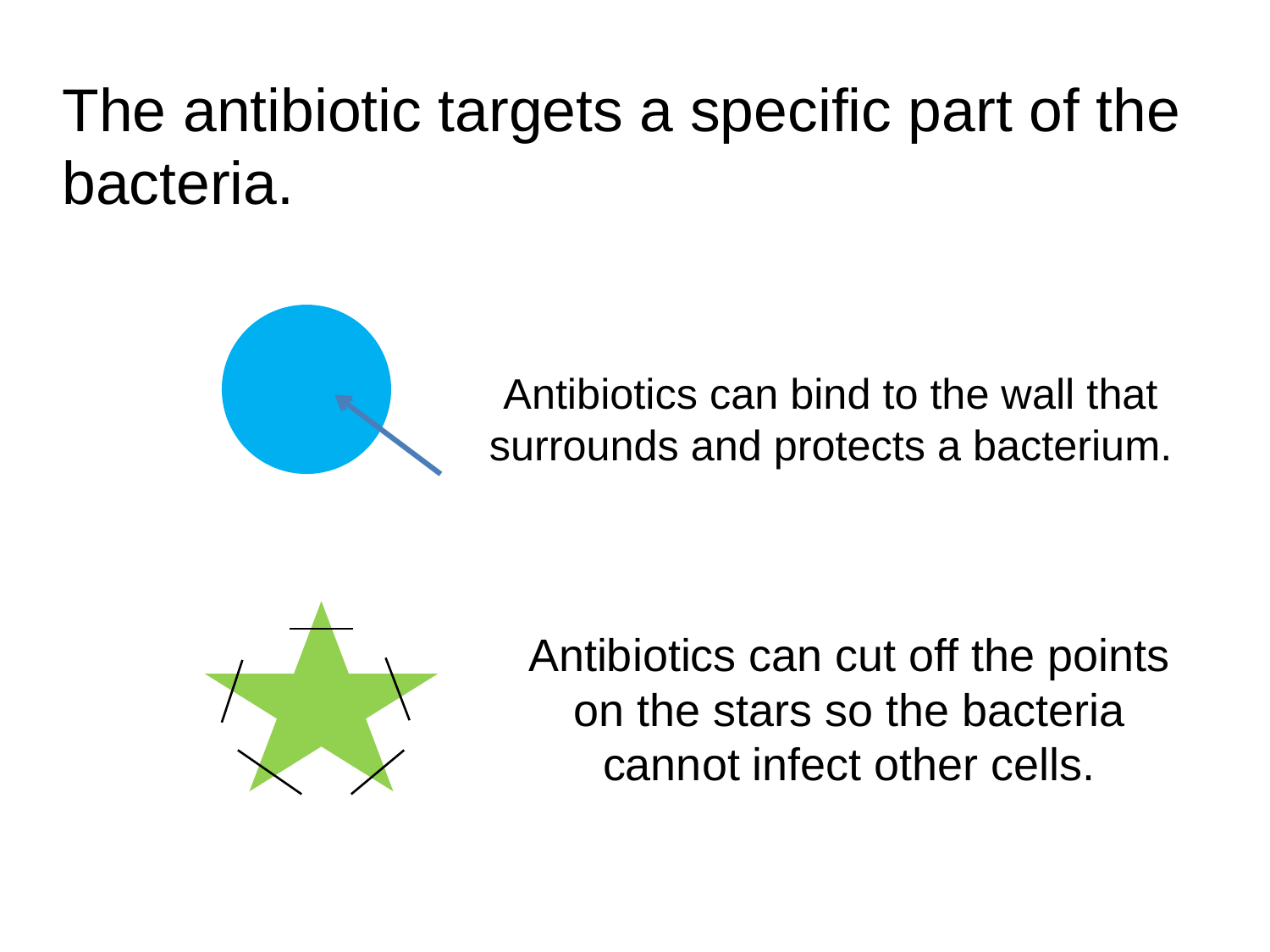

# The antibiotic targets a specific part of the bacteria.

Antibiotics can bind to the wall that surrounds and protects a bacterium.

Antibiotics can cut off the points on the stars so the bacteria cannot infect other cells.